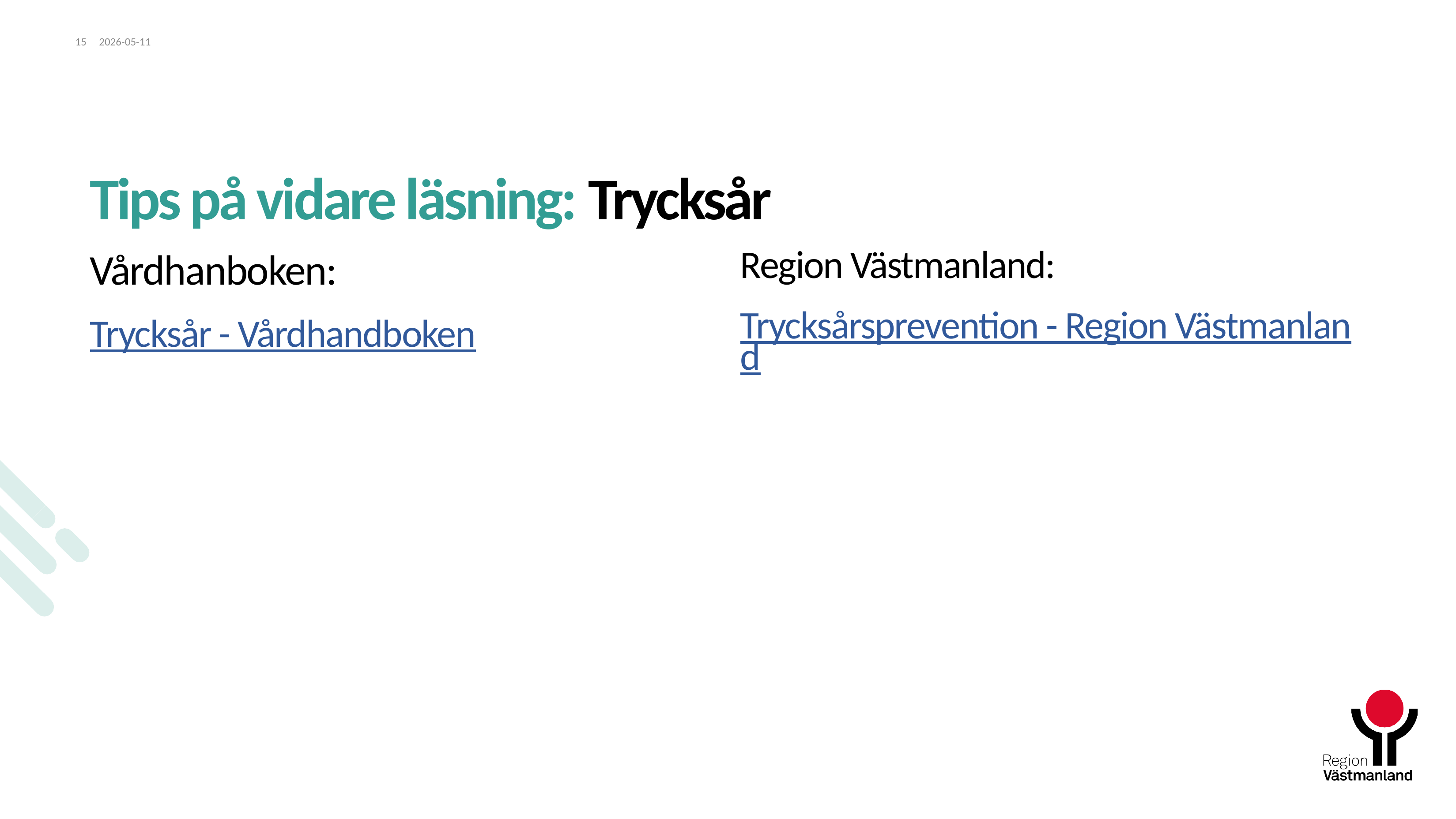

15
2026-05-11
# Tips på vidare läsning: Trycksår
Vårdhanboken:
Trycksår - Vårdhandboken
Region Västmanland:
Trycksårsprevention - Region Västmanland